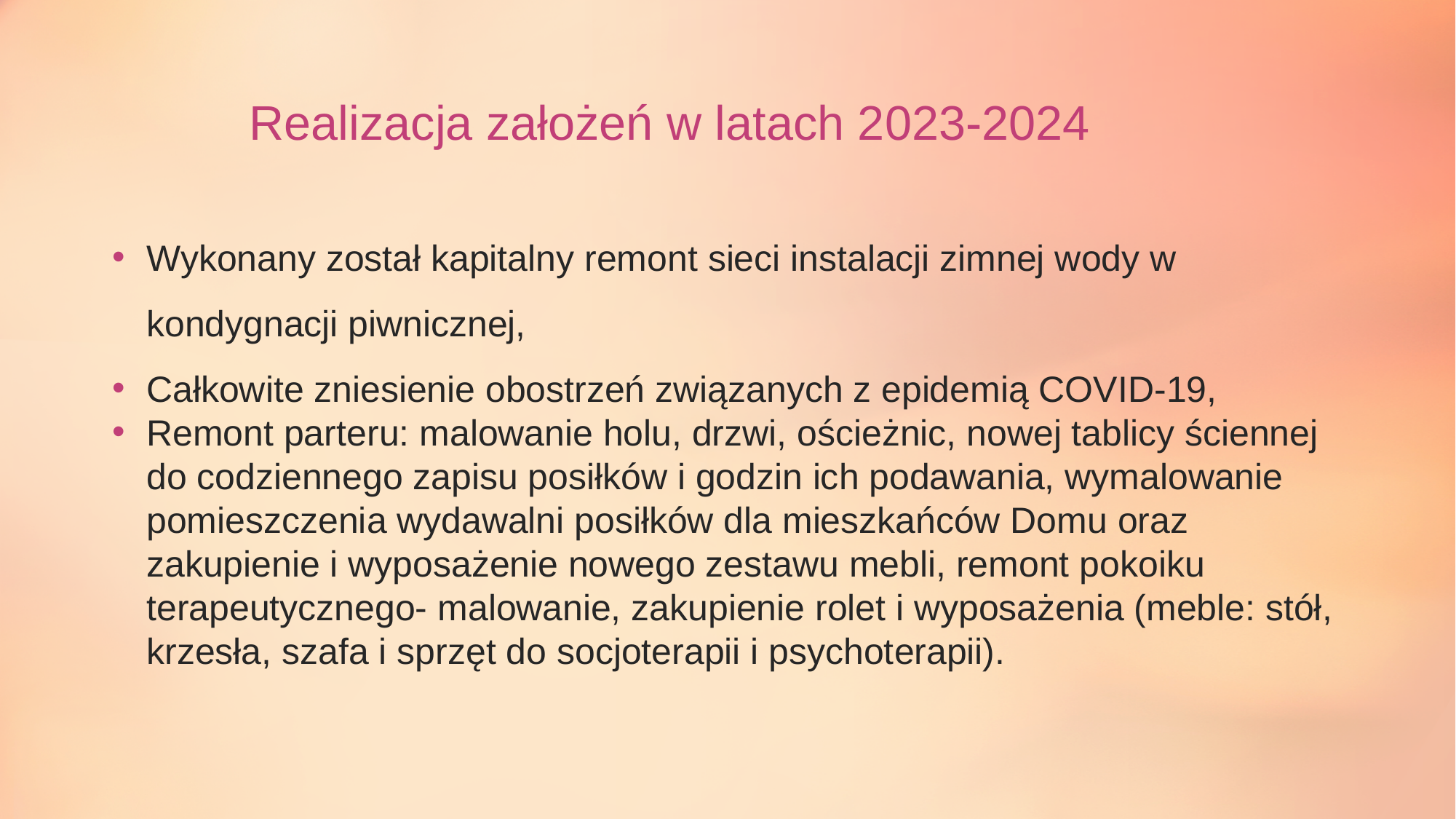

Realizacja założeń w latach 2023-2024
Wykonany został kapitalny remont sieci instalacji zimnej wody w kondygnacji piwnicznej,
Całkowite zniesienie obostrzeń związanych z epidemią COVID-19,
Remont parteru: malowanie holu, drzwi, ościeżnic, nowej tablicy ściennej do codziennego zapisu posiłków i godzin ich podawania, wymalowanie pomieszczenia wydawalni posiłków dla mieszkańców Domu oraz zakupienie i wyposażenie nowego zestawu mebli, remont pokoiku terapeutycznego- malowanie, zakupienie rolet i wyposażenia (meble: stół, krzesła, szafa i sprzęt do socjoterapii i psychoterapii).